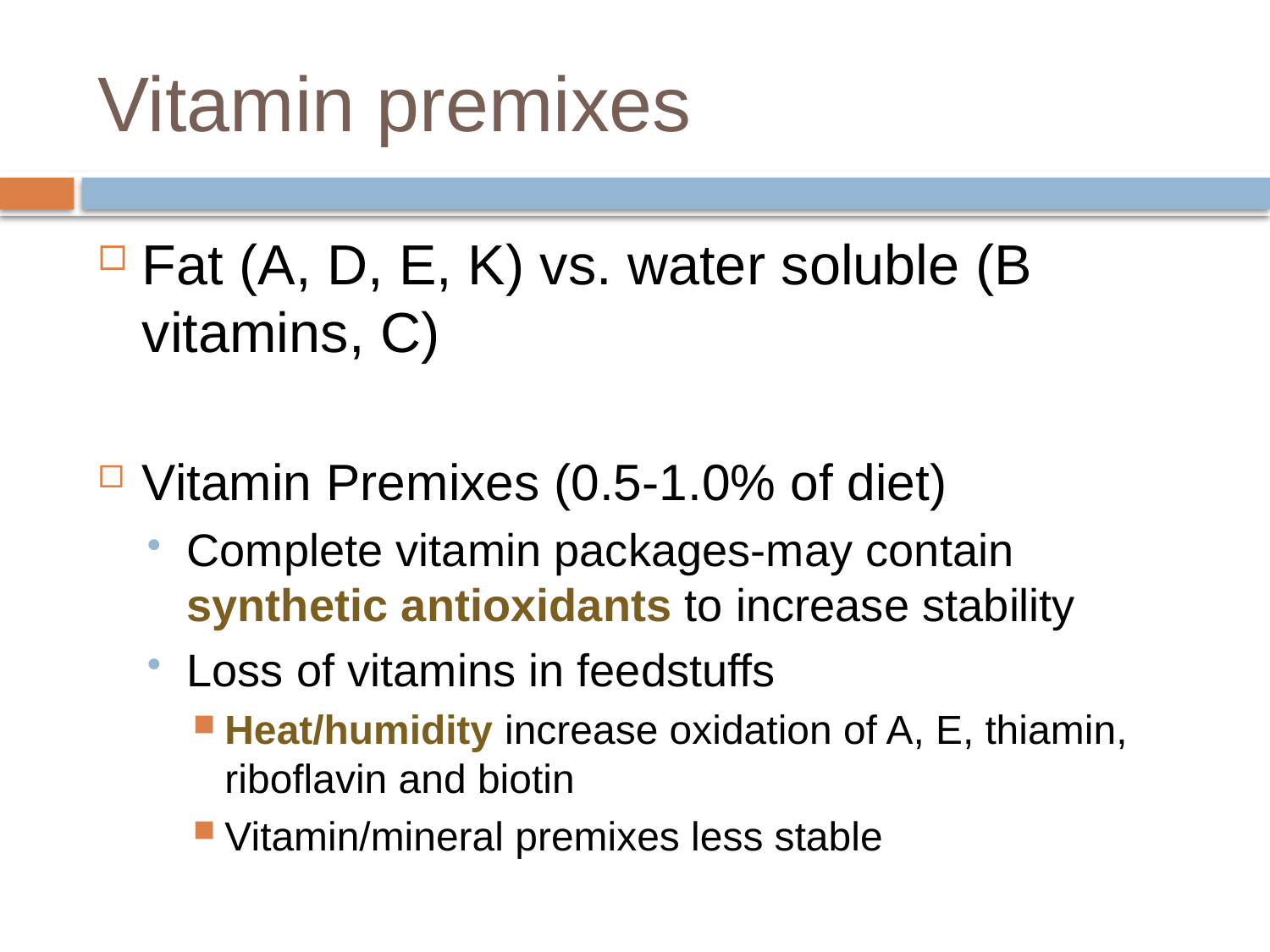

# Vitamin premixes
Fat (A, D, E, K) vs. water soluble (B vitamins, C)

Vitamin Premixes (0.5-1.0% of diet)
Complete vitamin packages-may contain synthetic antioxidants to increase stability
Loss of vitamins in feedstuffs
Heat/humidity increase oxidation of A, E, thiamin, riboflavin and biotin
Vitamin/mineral premixes less stable